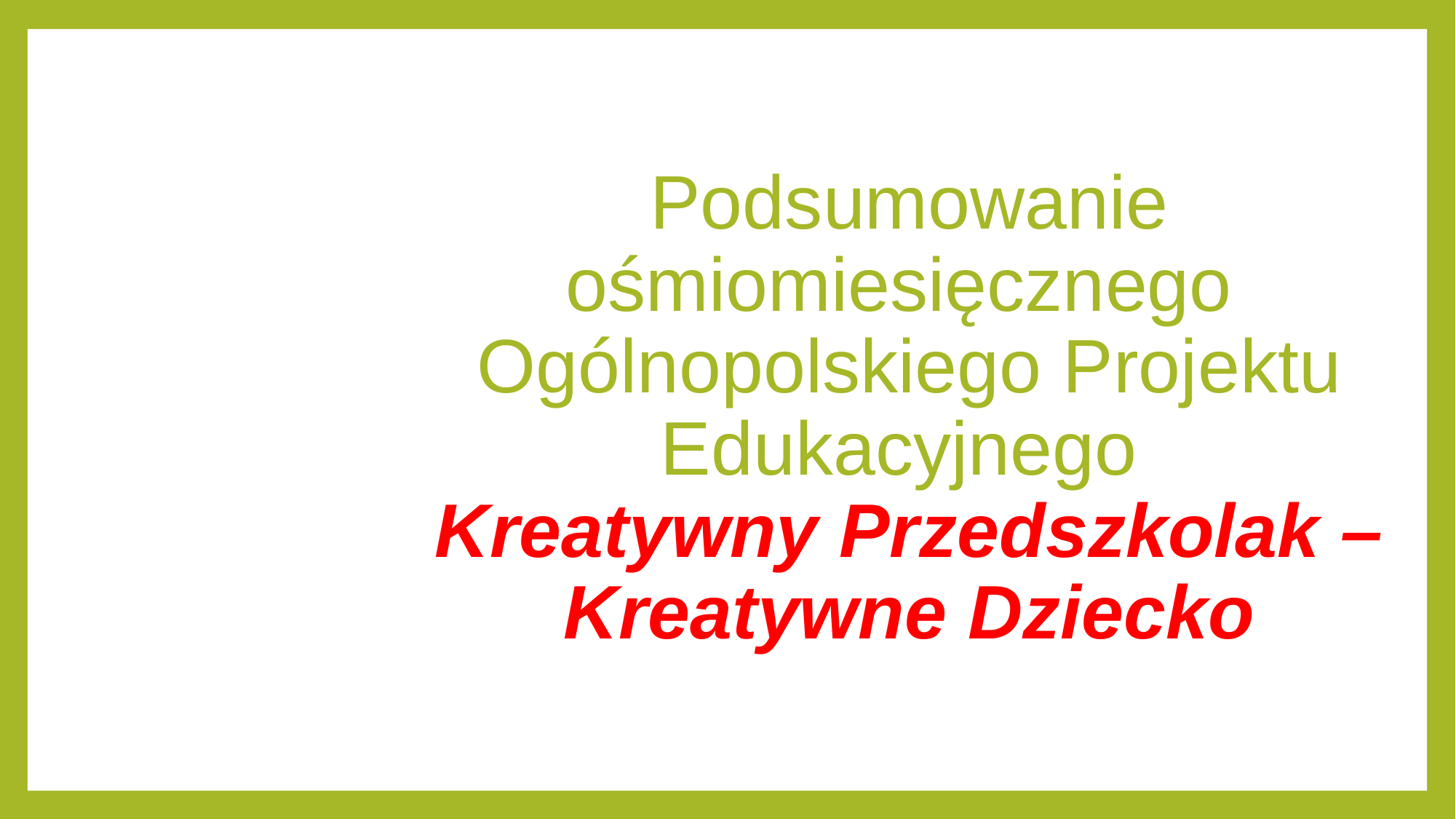

Podsumowanie ośmiomiesięcznego
Ogólnopolskiego Projektu Edukacyjnego
Kreatywny Przedszkolak – Kreatywne Dziecko